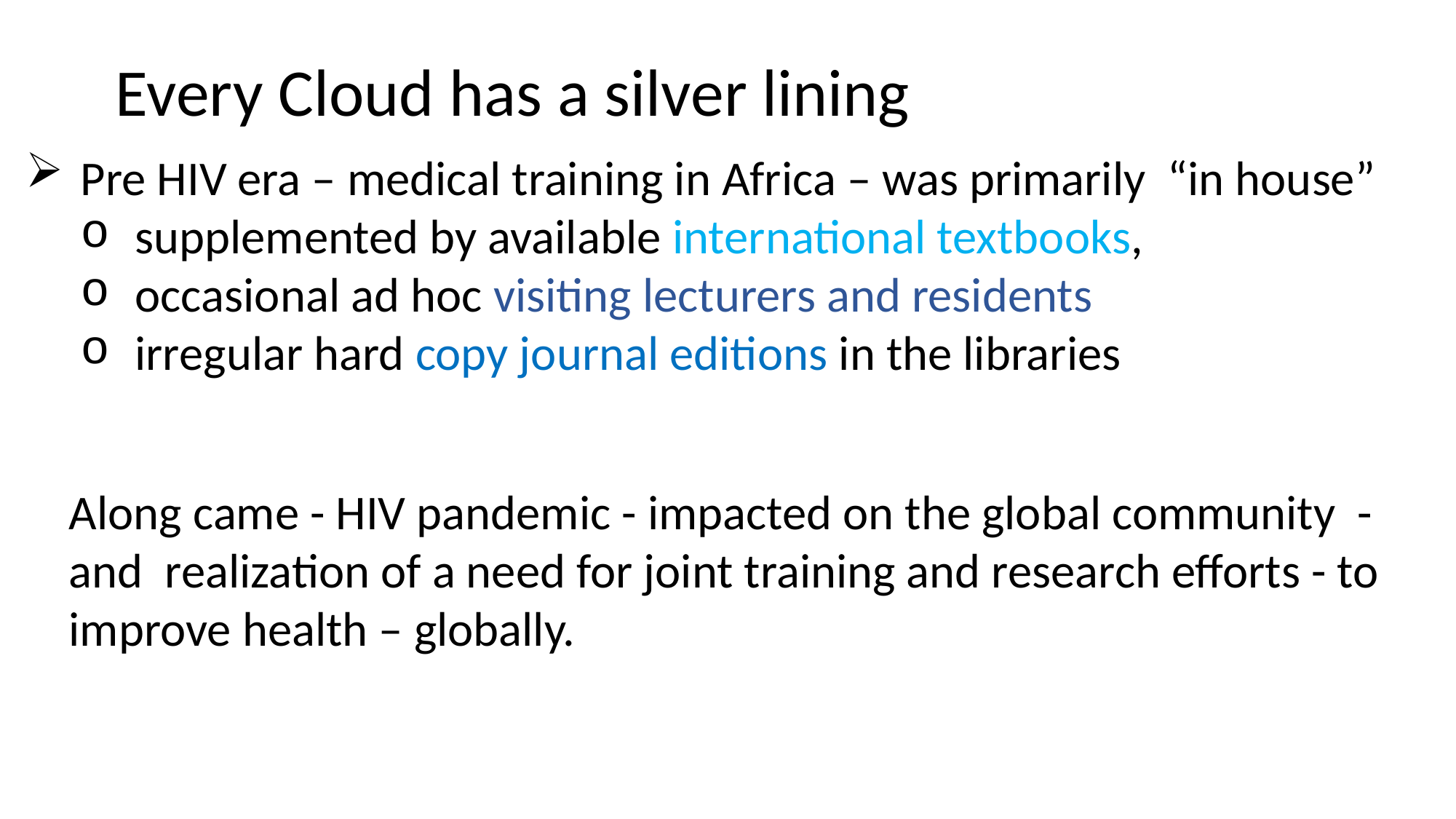

# Every Cloud has a silver lining
Pre HIV era – medical training in Africa – was primarily  “in house”
supplemented by available international textbooks,
occasional ad hoc visiting lecturers and residents
irregular hard copy journal editions in the libraries
Along came - HIV pandemic - impacted on the global community  - and  realization of a need for joint training and research efforts - to improve health – globally.